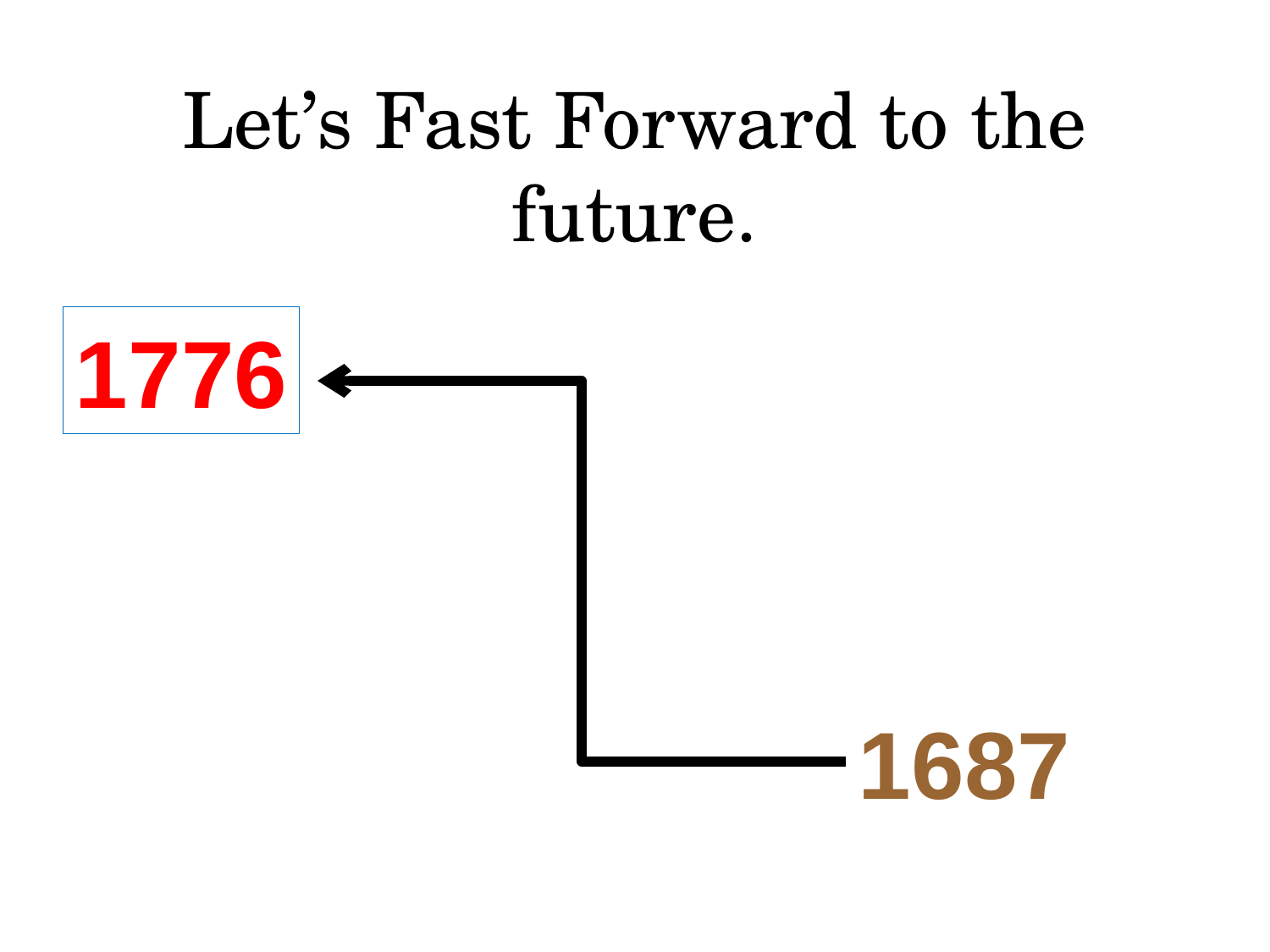

# Let’s Fast Forward to the future.
1776
1687